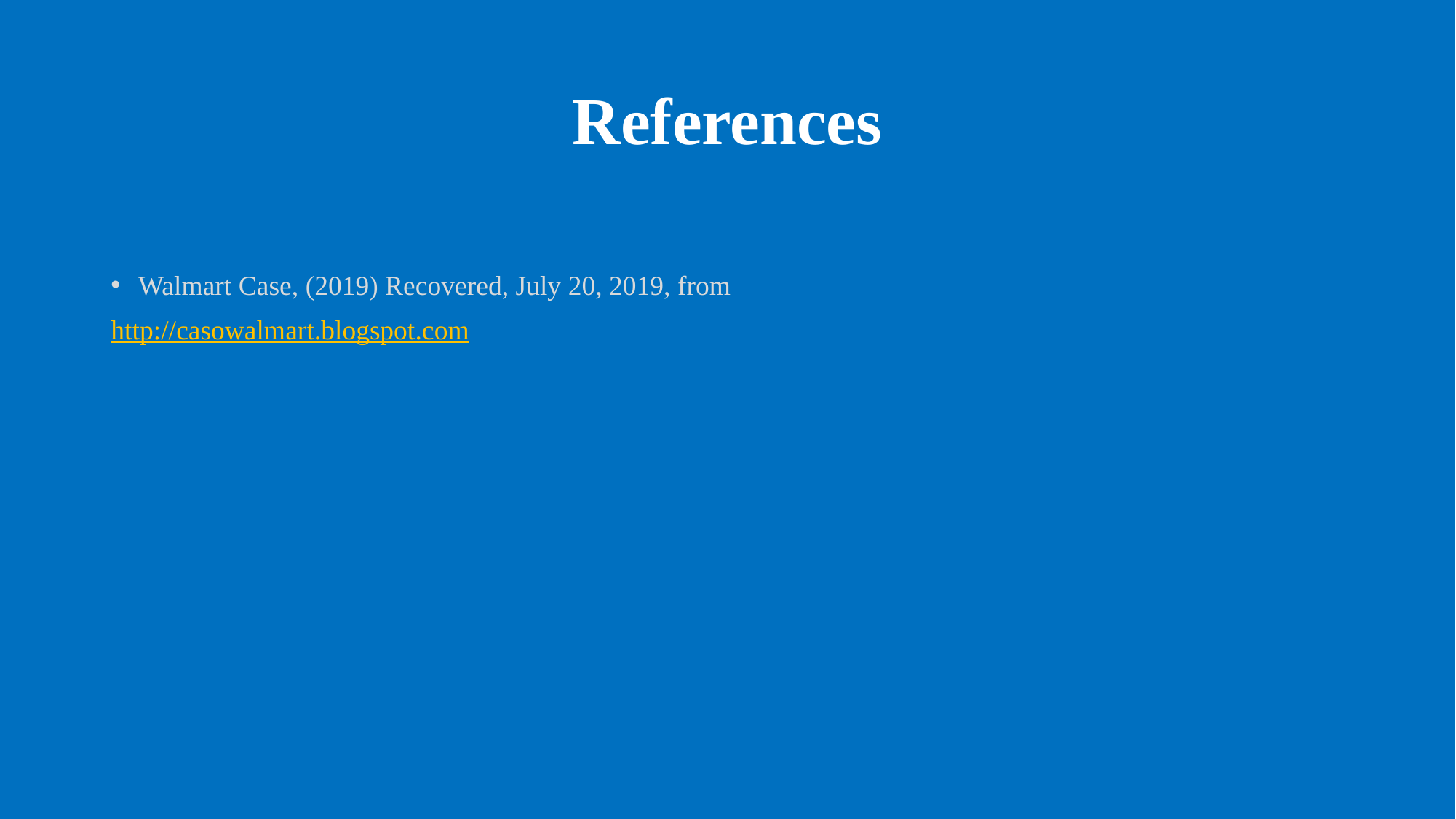

# References

Walmart Case, (2019) Recovered, July 20, 2019, from
http://casowalmart.blogspot.com